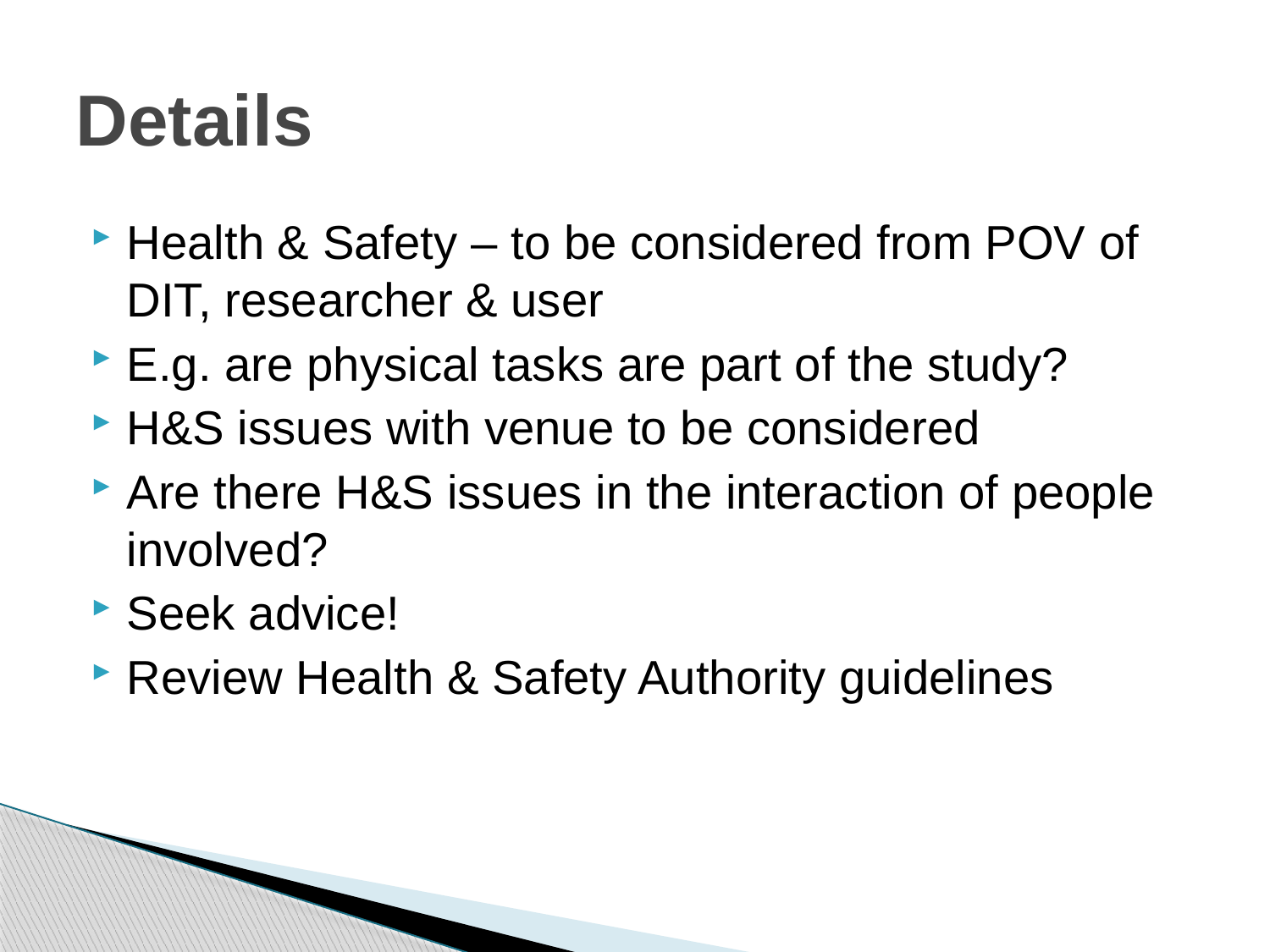

# Details
Health & Safety – to be considered from POV of DIT, researcher & user
E.g. are physical tasks are part of the study?
H&S issues with venue to be considered
Are there H&S issues in the interaction of people involved?
Seek advice!
Review Health & Safety Authority guidelines